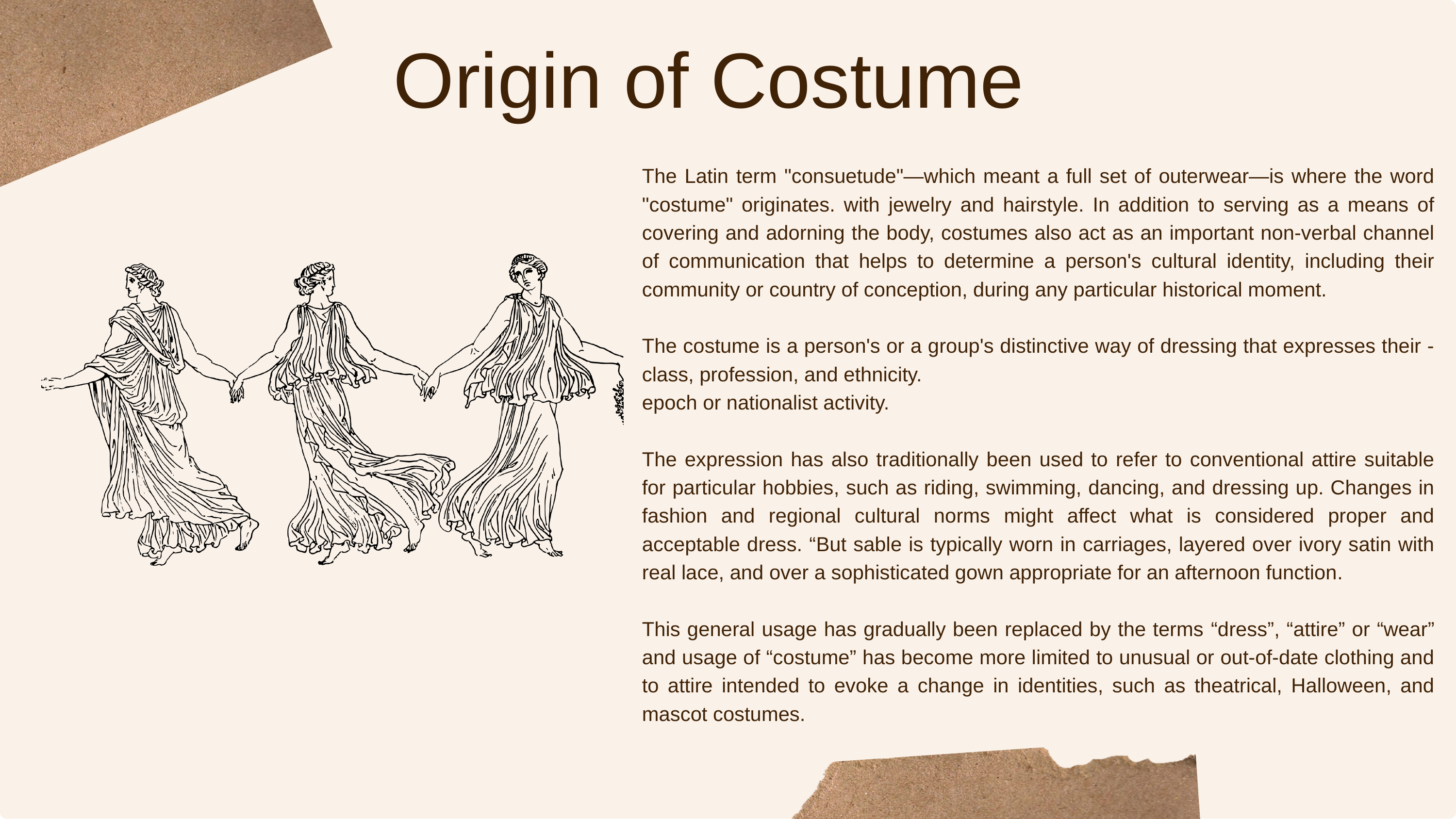

Origin of Costume
The Latin term "consuetude"—which meant a full set of outerwear—is where the word "costume" originates. with jewelry and hairstyle. In addition to serving as a means of covering and adorning the body, costumes also act as an important non-verbal channel of communication that helps to determine a person's cultural identity, including their community or country of conception, during any particular historical moment.

The costume is a person's or a group's distinctive way of dressing that expresses their - class, profession, and ethnicity.
epoch or nationalist activity.

The expression has also traditionally been used to refer to conventional attire suitable for particular hobbies, such as riding, swimming, dancing, and dressing up. Changes in fashion and regional cultural norms might affect what is considered proper and acceptable dress. “But sable is typically worn in carriages, layered over ivory satin with real lace, and over a sophisticated gown appropriate for an afternoon function.

This general usage has gradually been replaced by the terms “dress”, “attire” or “wear” and usage of “costume” has become more limited to unusual or out-of-date clothing and to attire intended to evoke a change in identities, such as theatrical, Halloween, and mascot costumes.